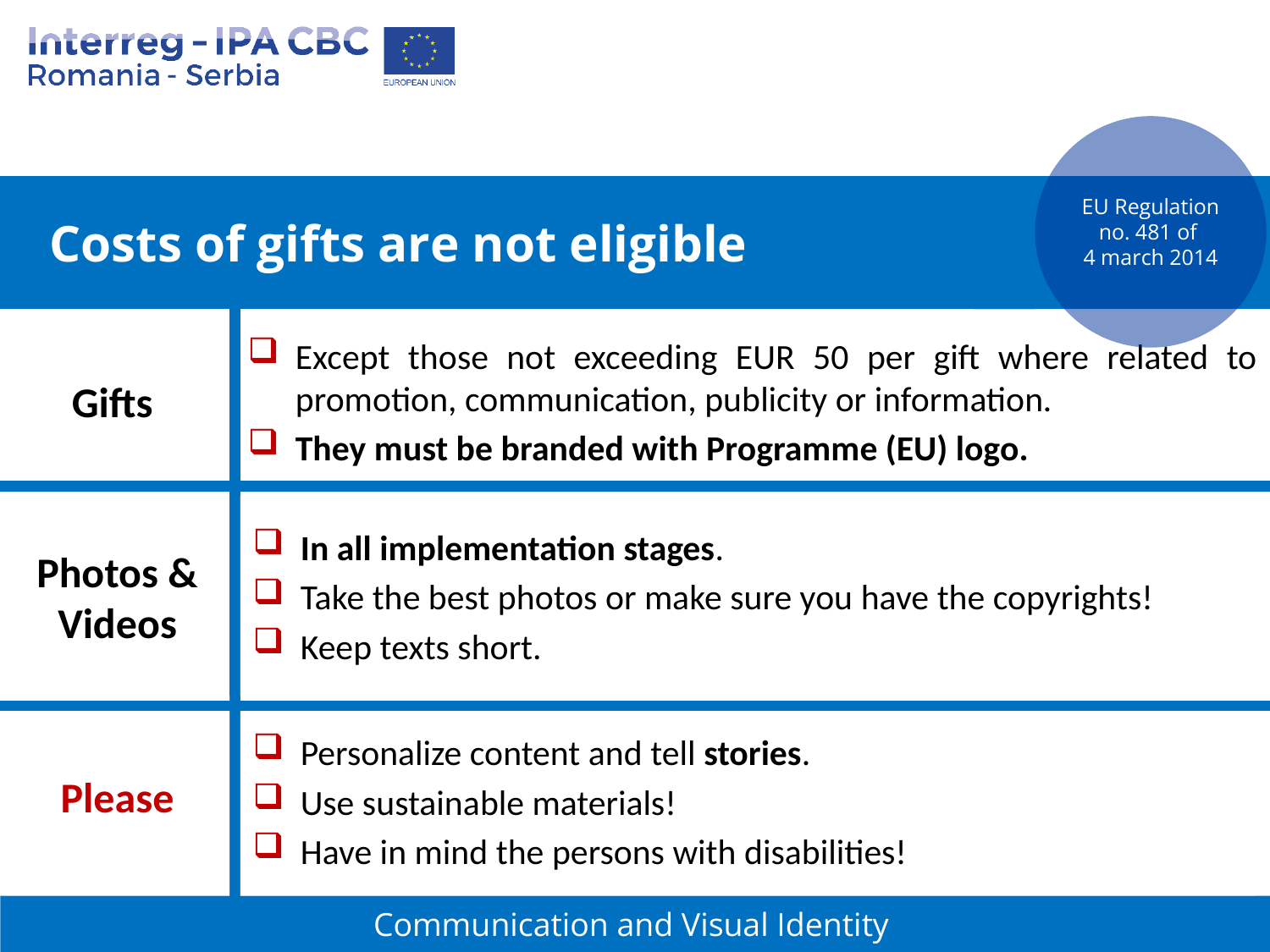

EU Regulation no. 481 of
4 march 2014
# Costs of gifts are not eligible

Except those not exceeding EUR 50 per gift where related to promotion, communication, publicity or information.
They must be branded with Programme (EU) logo.
Gifts
Photos & Videos
In all implementation stages.
Take the best photos or make sure you have the copyrights!
Keep texts short.
Please
Personalize content and tell stories.
Use sustainable materials!
Have in mind the persons with disabilities!